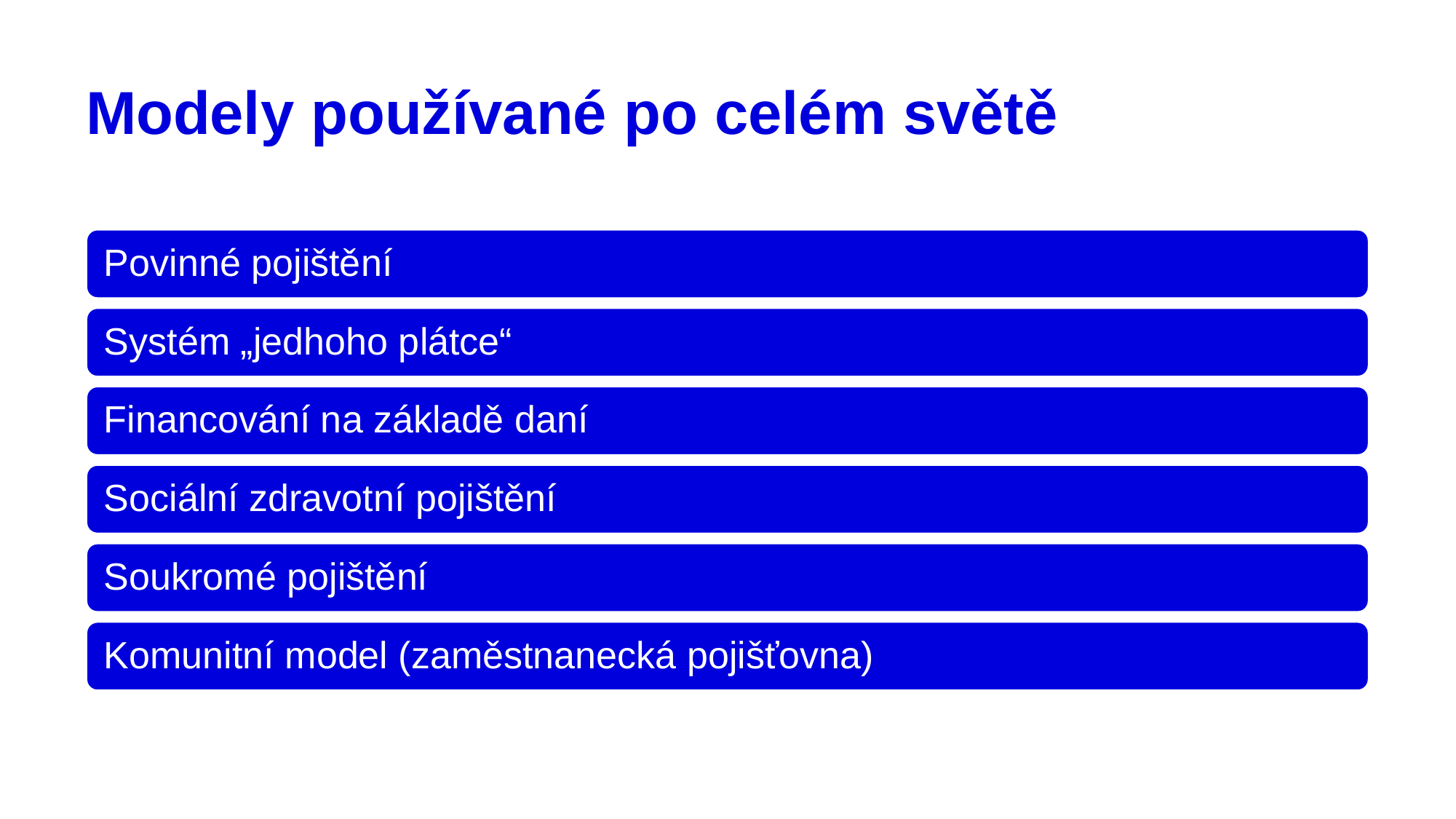

# Modely používané po celém světě
Povinné pojištění
Systém „jedhoho plátce“
Financování na základě daní
Sociální zdravotní pojištění
Soukromé pojištění
Komunitní model (zaměstnanecká pojišťovna)